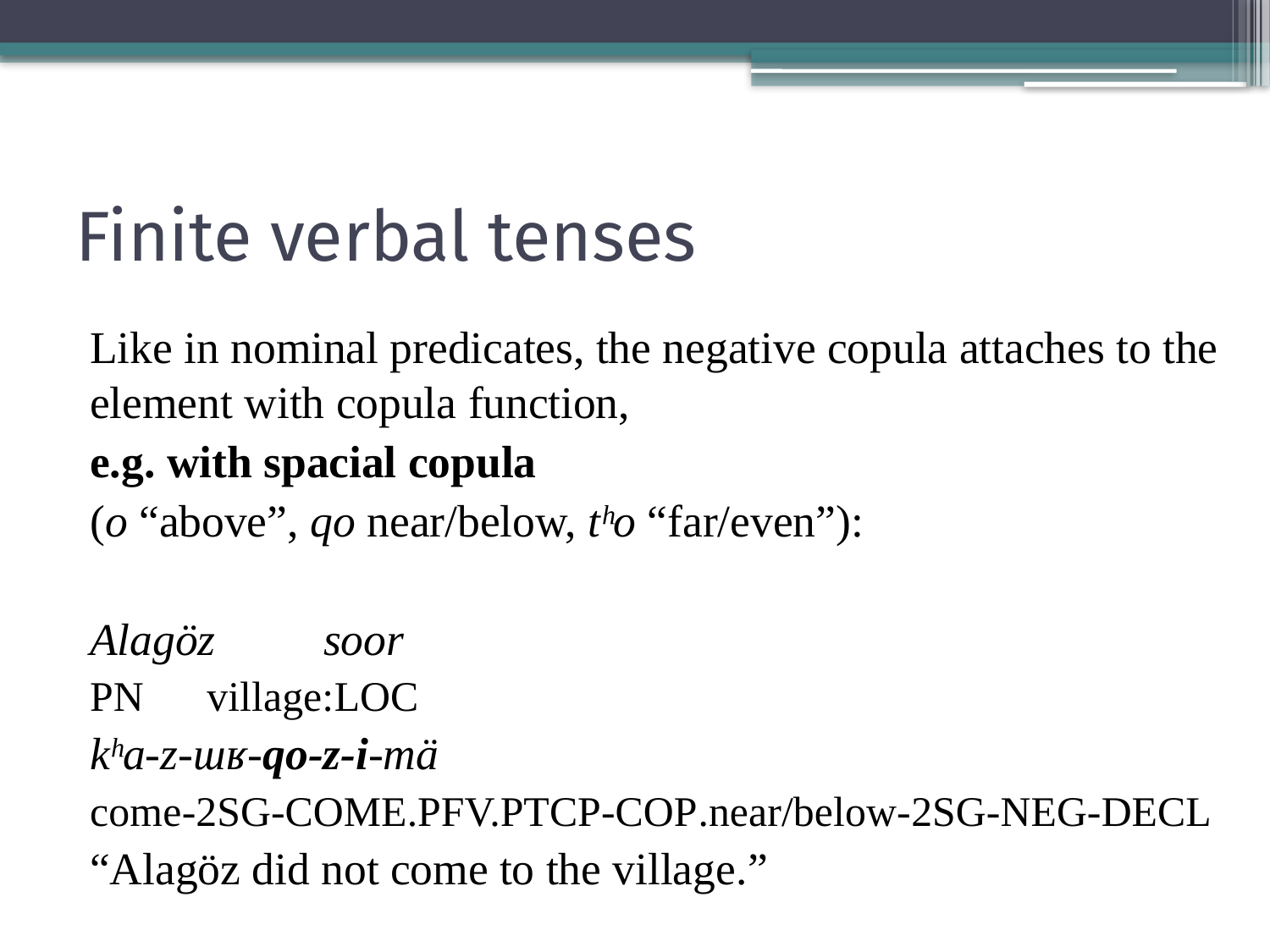

# Finite verbal tenses
Like in nominal predicates, the negative copula attaches to the element with copula function,
e.g. with spacial copula
(o “above”, qo near/below, tʰo “far/even”):

Alagöz 	soor
pn		village:loc
kʰa-z-ɯʁ-qo-z-i-mä
come-2sg-come.pfv.ptcp-cop.near/below-2sg-neg-decl
“Alagöz did not come to the village.”